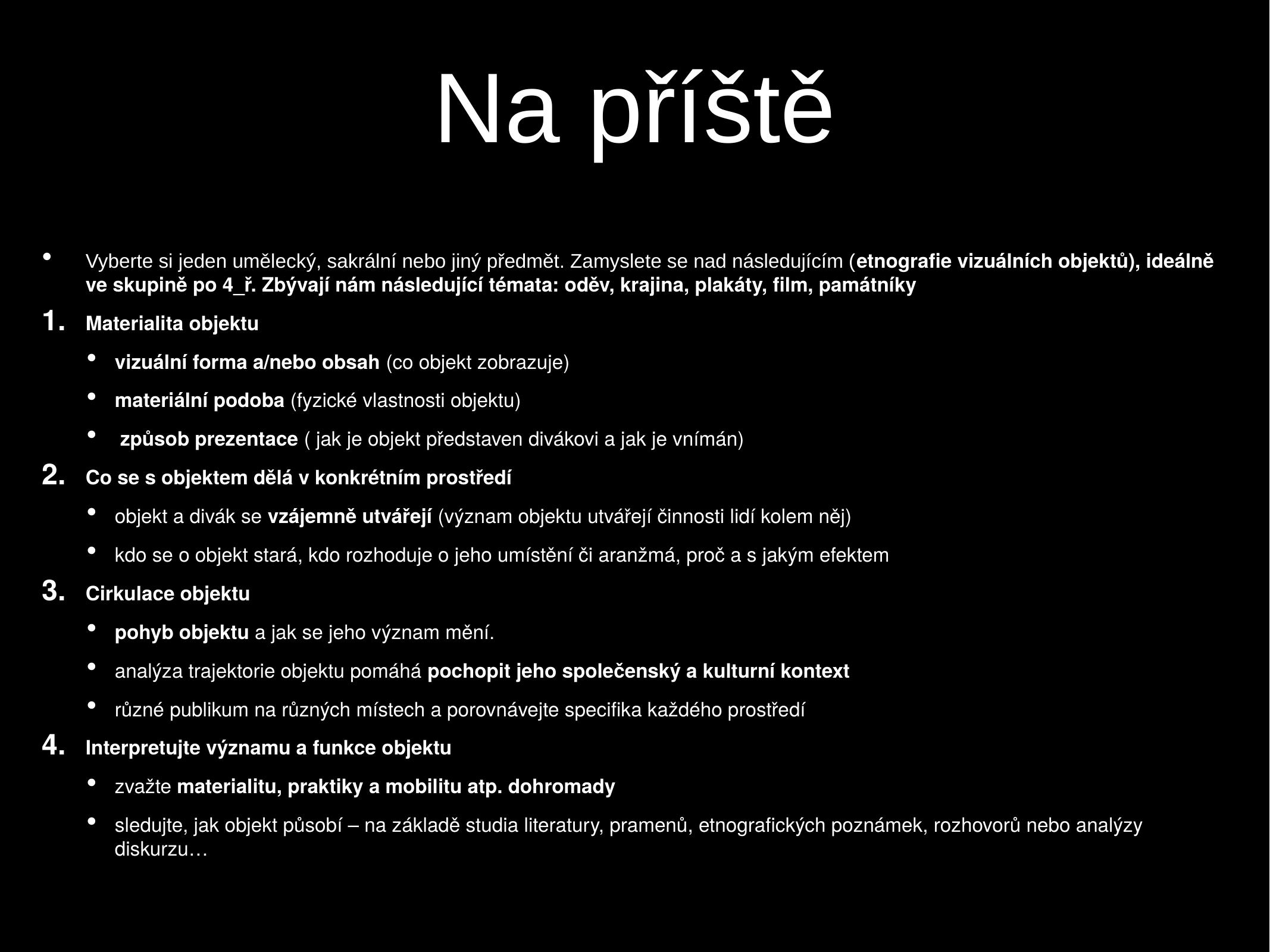

# Na příště

Vyberte si jeden umělecký, sakrální nebo jiný předmět. Zamyslete se nad následujícím (etnografie vizuálních objektů), ideálně ve skupině po 4_ř. Zbývají nám následující témata: oděv, krajina, plakáty, film, památníky
Materialita objektu
vizuální forma a/nebo obsah (co objekt zobrazuje)
materiální podoba (fyzické vlastnosti objektu)
 způsob prezentace ( jak je objekt představen divákovi a jak je vnímán)
Co se s objektem dělá v konkrétním prostředí
objekt a divák se vzájemně utvářejí (význam objektu utvářejí činnosti lidí kolem něj)
kdo se o objekt stará, kdo rozhoduje o jeho umístění či aranžmá, proč a s jakým efektem
Cirkulace objektu
pohyb objektu a jak se jeho význam mění.
analýza trajektorie objektu pomáhá pochopit jeho společenský a kulturní kontext
různé publikum na různých místech a porovnávejte specifika každého prostředí
Interpretujte významu a funkce objektu
zvažte materialitu, praktiky a mobilitu atp. dohromady
sledujte, jak objekt působí – na základě studia literatury, pramenů, etnografických poznámek, rozhovorů nebo analýzy diskurzu…